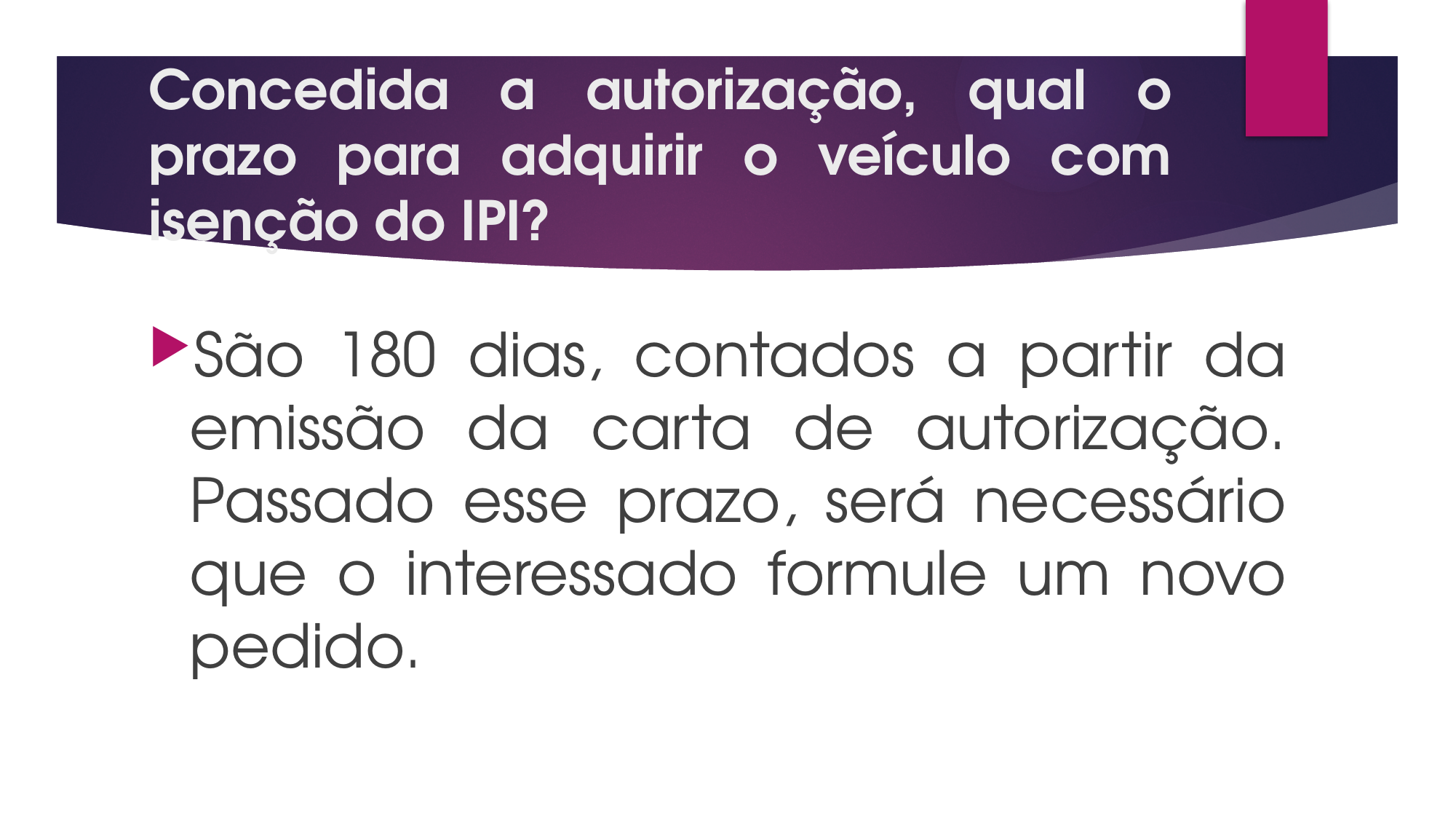

# Concedida a autorização, qual o prazo para adquirir o veículo com isenção do IPI?
São 180 dias, contados a partir da emissão da carta de autorização. Passado esse prazo, será necessário que o interessado formule um novo pedido.